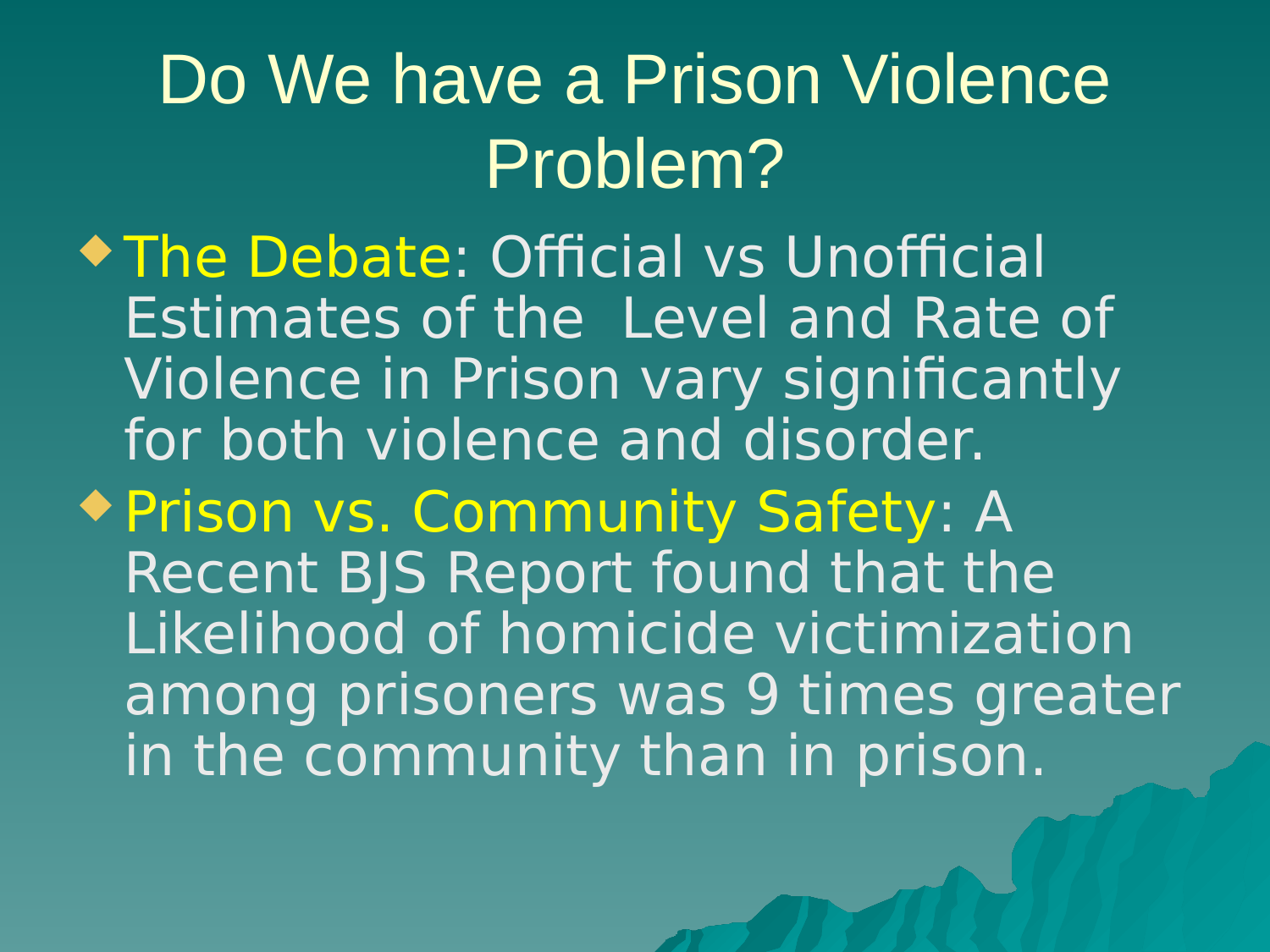

# Do We have a Prison Violence Problem?
The Debate: Official vs Unofficial Estimates of the  Level and Rate of Violence in Prison vary significantly for both violence and disorder.
Prison vs. Community Safety: A Recent BJS Report found that the Likelihood of homicide victimization among prisoners was 9 times greater in the community than in prison.